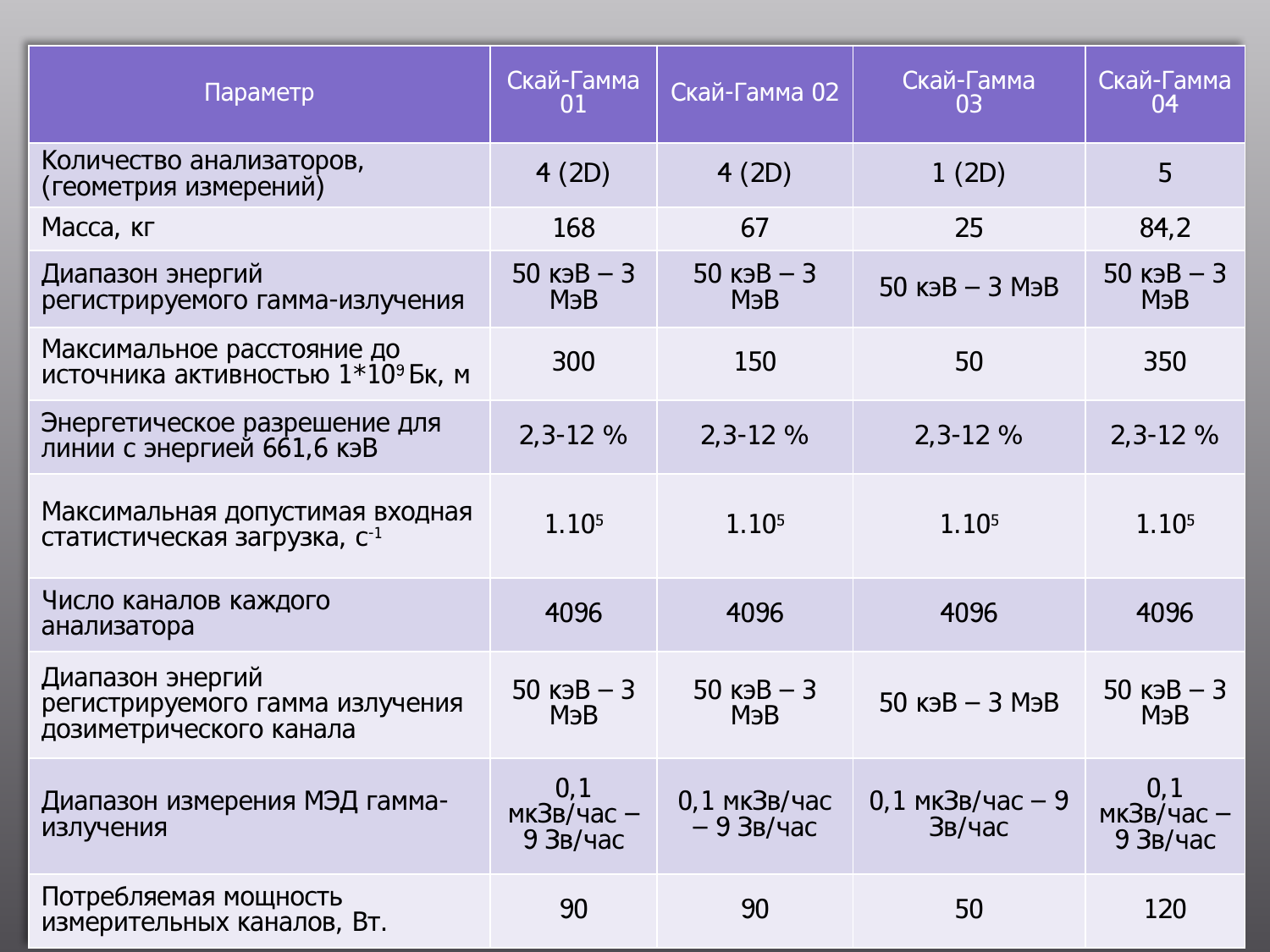

| Параметр | Скай-Гамма 01 | Скай-Гамма 02 | Скай-Гамма 03 | Скай-Гамма 04 |
| --- | --- | --- | --- | --- |
| Количество анализаторов, (геометрия измерений) | 4 (2D) | 4 (2D) | 1 (2D) | 5 |
| Масса, кг | 168 | 67 | 25 | 84,2 |
| Диапазон энергий регистрируемого гамма-излучения | 50 кэВ – 3 МэВ | 50 кэВ – 3 МэВ | 50 кэВ – 3 МэВ | 50 кэВ – 3 МэВ |
| Максимальное расстояние до источника активностью 1\*109 Бк, м | 300 | 150 | 50 | 350 |
| Энергетическое разрешение для линии с энергией 661,6 кэВ | 2,3-12 % | 2,3-12 % | 2,3-12 % | 2,3-12 % |
| Максимальная допустимая входная статистическая загрузка, с-1 | 1.105 | 1.105 | 1.105 | 1.105 |
| Число каналов каждого анализатора | 4096 | 4096 | 4096 | 4096 |
| Диапазон энергий регистрируемого гамма излучения дозиметрического канала | 50 кэВ – 3 МэВ | 50 кэВ – 3 МэВ | 50 кэВ – 3 МэВ | 50 кэВ – 3 МэВ |
| Диапазон измерения МЭД гамма-излучения | 0,1 мкЗв/час – 9 Зв/час | 0,1 мкЗв/час – 9 Зв/час | 0,1 мкЗв/час – 9 Зв/час | 0,1 мкЗв/час – 9 Зв/час |
| Потребляемая мощность измерительных каналов, Вт. | 90 | 90 | 50 | 120 |
18